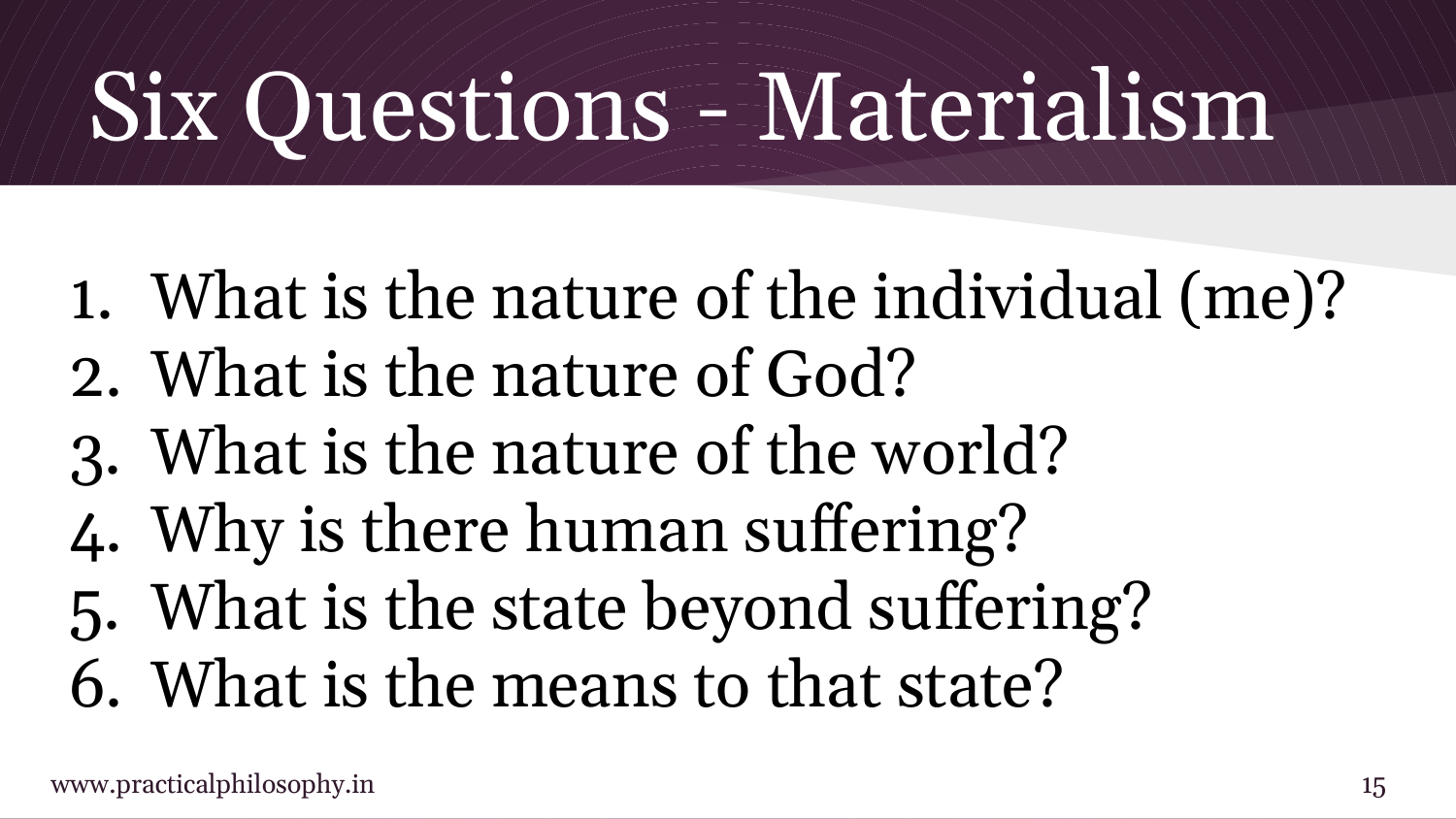

# Six Questions - Materialism
What is the nature of the individual (me)?
What is the nature of God?
What is the nature of the world?
Why is there human suffering?
What is the state beyond suffering?
What is the means to that state?
www.practicalphilosophy.in				 			15